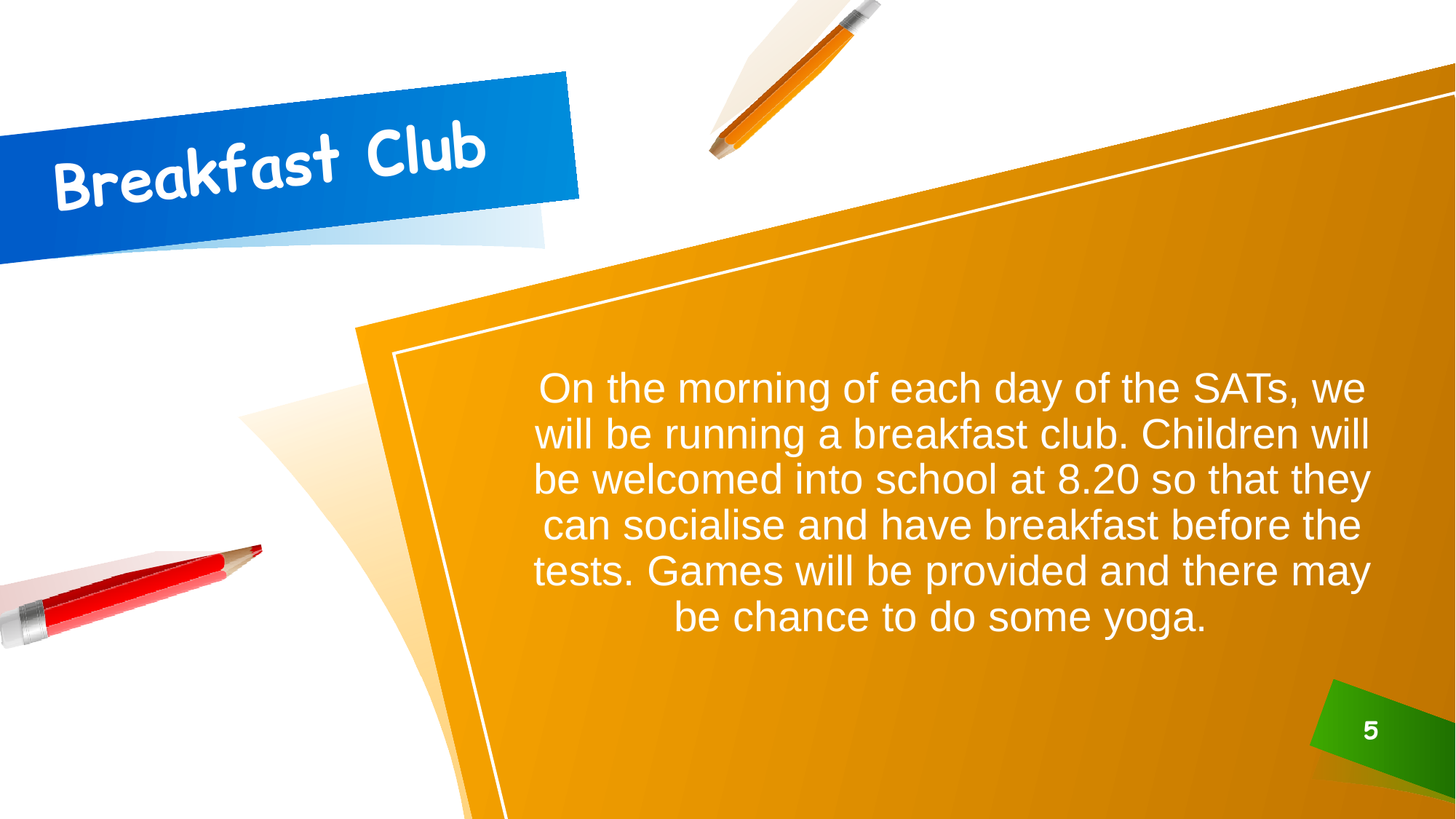

# Breakfast Club
On the morning of each day of the SATs, we will be running a breakfast club. Children will be welcomed into school at 8.20 so that they can socialise and have breakfast before the tests. Games will be provided and there may be chance to do some yoga.
5